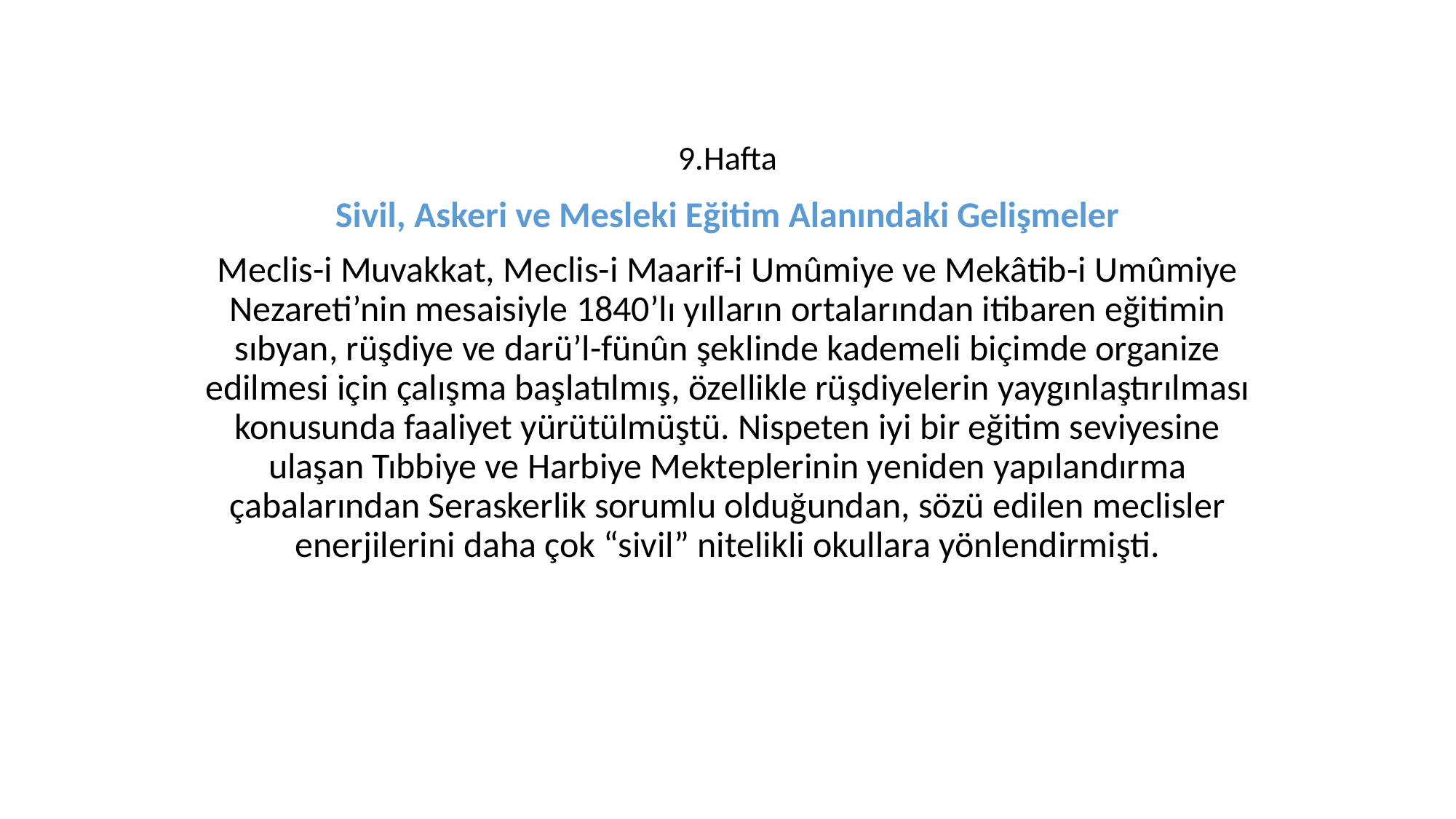

# 9.Hafta
Sivil, Askeri ve Mesleki Eğitim Alanındaki Gelişmeler
Meclis-i Muvakkat, Meclis-i Maarif-i Umûmiye ve Mekâtib-i Umûmiye Nezareti’nin mesaisiyle 1840’lı yılların ortalarından itibaren eğitimin sıbyan, rüşdiye ve darü’l-fünûn şeklinde kademeli biçimde organize edilmesi için çalışma başlatılmış, özellikle rüşdiyelerin yaygınlaştırılması konusunda faaliyet yürütülmüştü. Nispeten iyi bir eğitim seviyesine ulaşan Tıbbiye ve Harbiye Mekteplerinin yeniden yapılandırma çabalarından Seraskerlik sorumlu olduğundan, sözü edilen meclisler enerjilerini daha çok “sivil” nitelikli okullara yönlendirmişti.